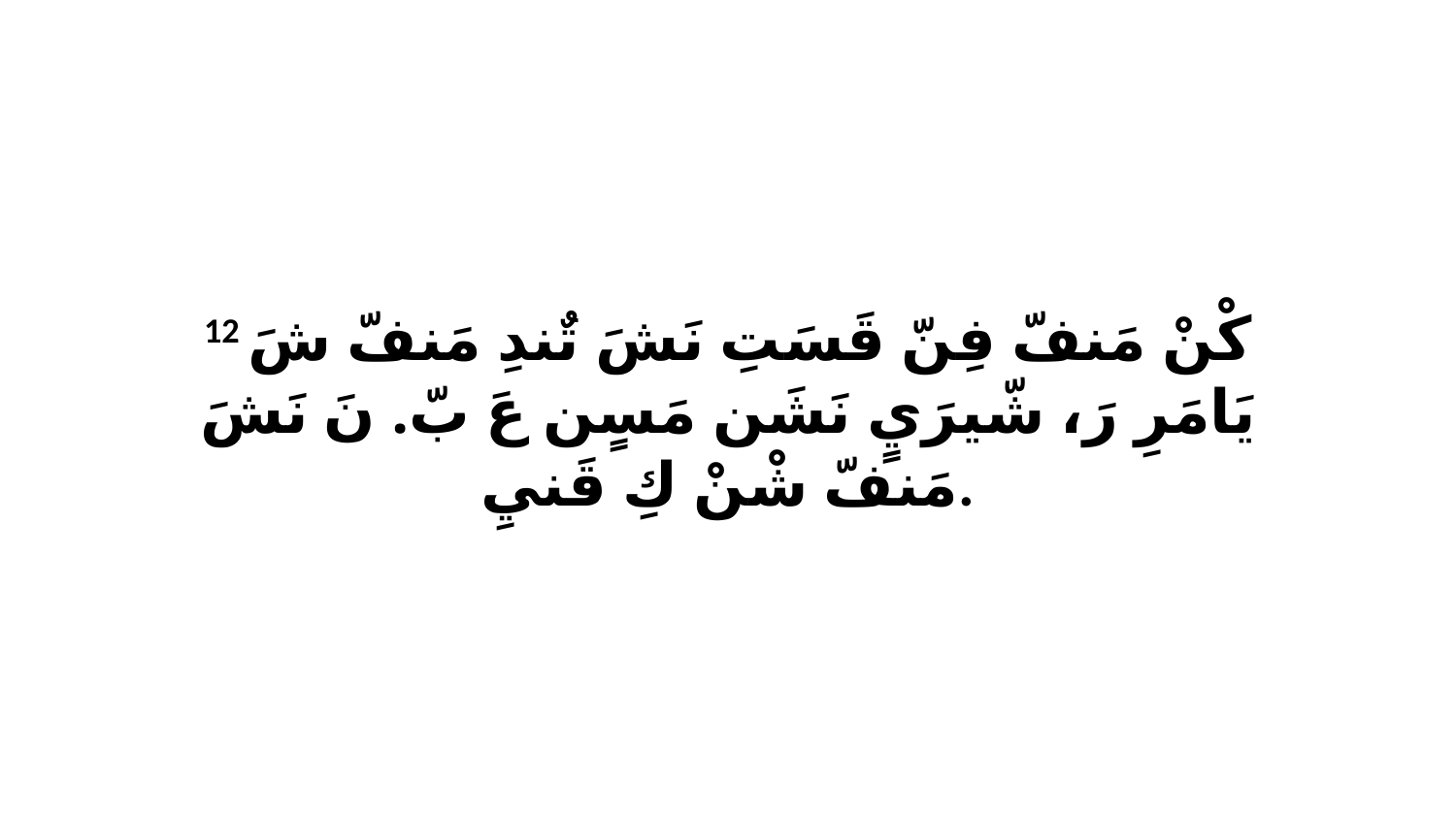

12 كْنْ مَنفّ فِنّ قَسَتِ نَشَ تٌندِ مَنفّ شَ يَامَرِ رَ، شّيرَيٍ نَشَن مَسٍن عَ بّ. نَ نَشَ مَنفّ شْنْ كِ قَنيِ.